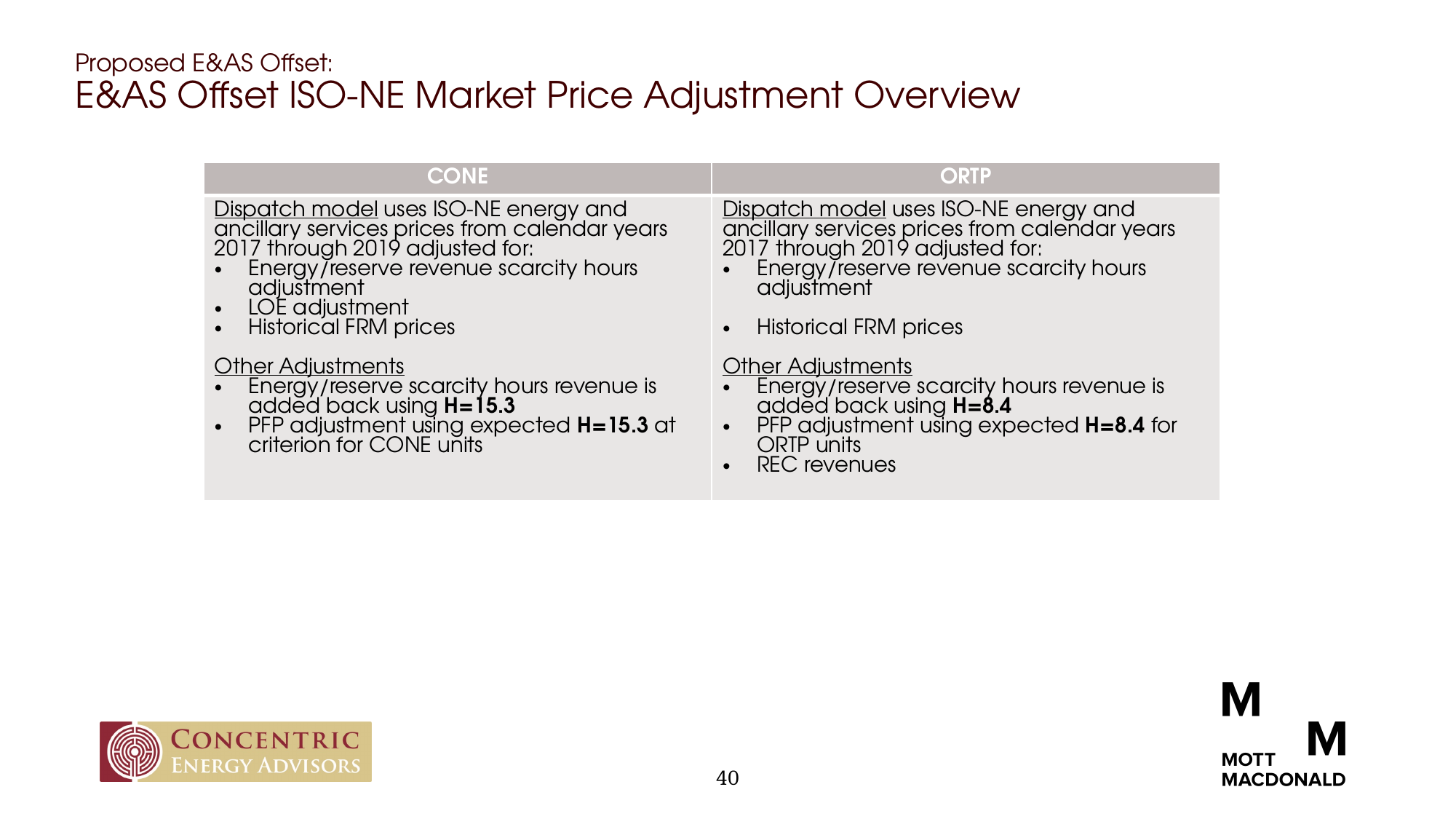

# Proposed E&AS Offset: E&AS Offset ISO-NE Market Price Adjustment Overview
| CONE | ORTP |
| --- | --- |
| Dispatch model uses ISO-NE energy and ancillary services prices from calendar years 2017 through 2019 adjusted for: Energy/reserve revenue scarcity hours adjustment LOE adjustment Historical FRM prices Other Adjustments Energy/reserve scarcity hours revenue is added back using H=15.3 PFP adjustment using expected H=15.3 at criterion for CONE units | Dispatch model uses ISO-NE energy and ancillary services prices from calendar years 2017 through 2019 adjusted for: Energy/reserve revenue scarcity hours adjustment Historical FRM prices Other Adjustments Energy/reserve scarcity hours revenue is added back using H=8.4 PFP adjustment using expected H=8.4 for ORTP units REC revenues |